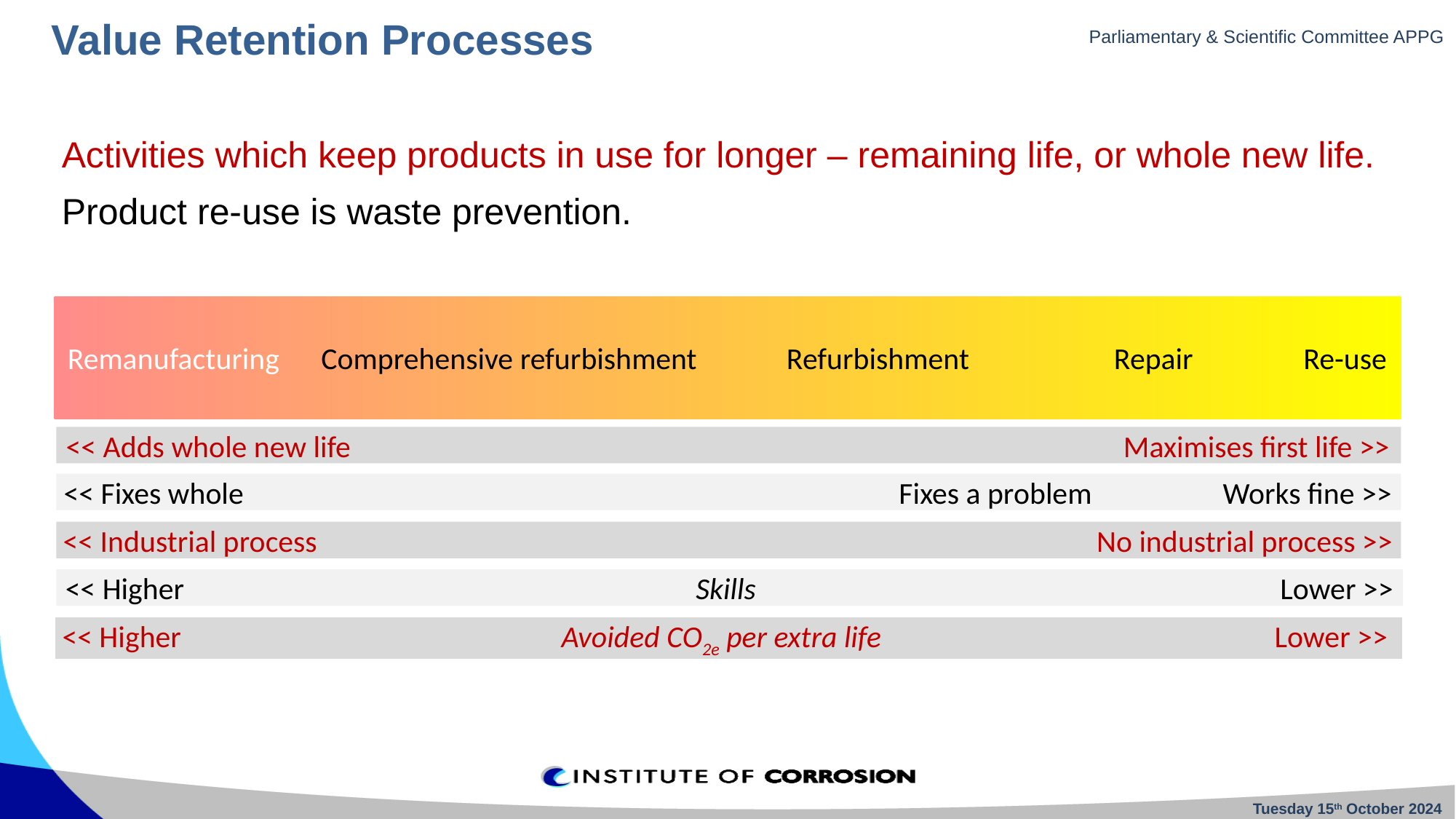

Remanufacturing      Comprehensive refurbishment             Refurbishment                     Repair                Re-use
# Value Retention Processes
Parliamentary & Scientific Committee APPG
Activities which keep products in use for longer – remaining life, or whole new life.
Product re-use is waste prevention.
<< Adds whole new life                                                                                                                Maximises first life >>
<< Fixes whole                                                                                               Fixes a problem                   Works fine >>
<< Industrial process                                                                                                                 No industrial process >>
<< Higher                                                                          Skills                                                                            Lower >>
<< Higher                                                       Avoided CO2e per extra life                                                         Lower >>
Tuesday 15th October 2024